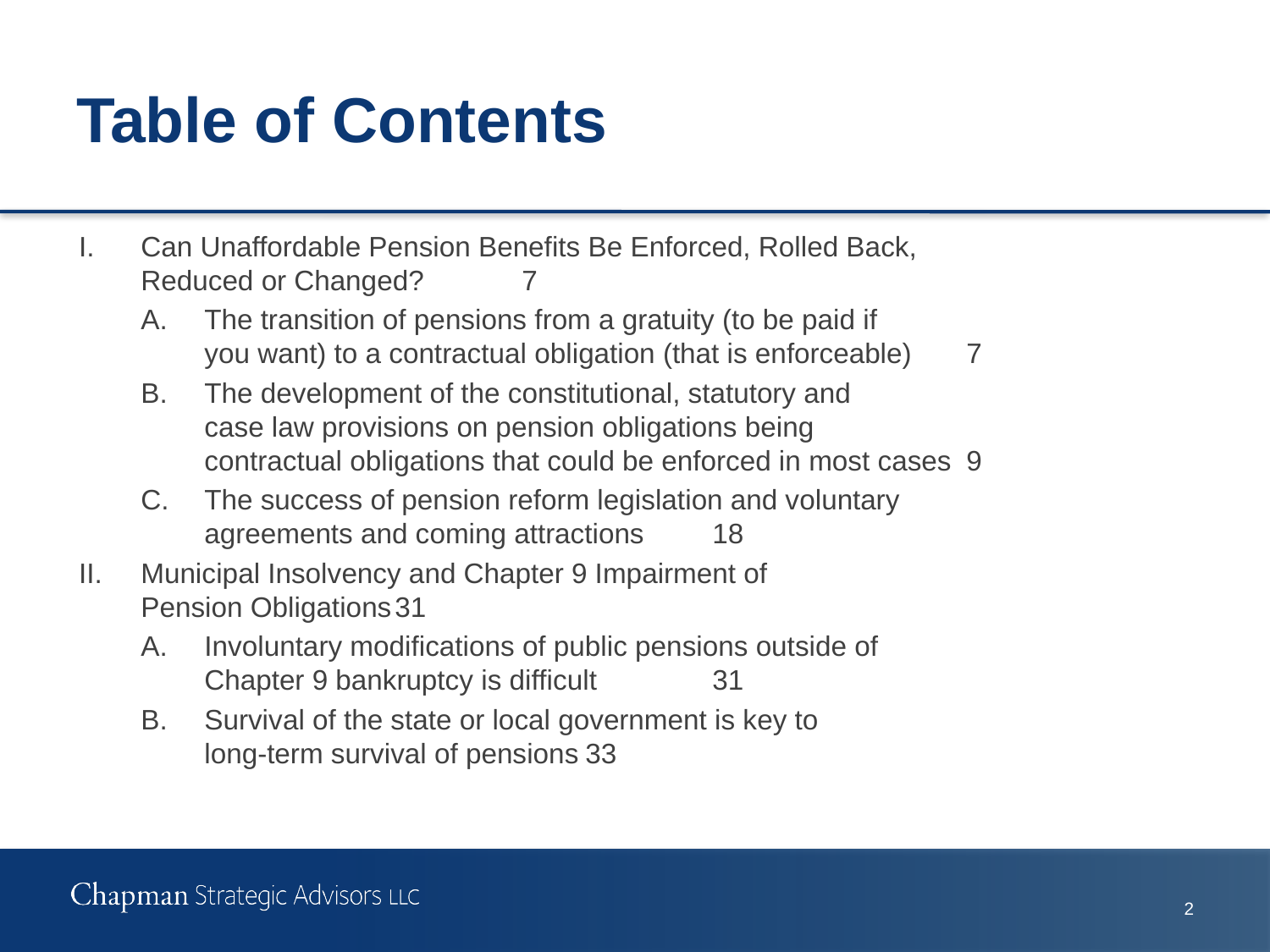

# Table of Contents
I.	Can Unaffordable Pension Benefits Be Enforced, Rolled Back,
Reduced or Changed?	7
A.	The transition of pensions from a gratuity (to be paid if
you want) to a contractual obligation (that is enforceable)	7
B.	The development of the constitutional, statutory and
case law provisions on pension obligations being
contractual obligations that could be enforced in most cases	9
C.	The success of pension reform legislation and voluntary
agreements and coming attractions	18
II.	Municipal Insolvency and Chapter 9 Impairment of
Pension Obligations	31
A.	Involuntary modifications of public pensions outside of
Chapter 9 bankruptcy is difficult	31
B.	Survival of the state or local government is key to
long-term survival of pensions	33
2